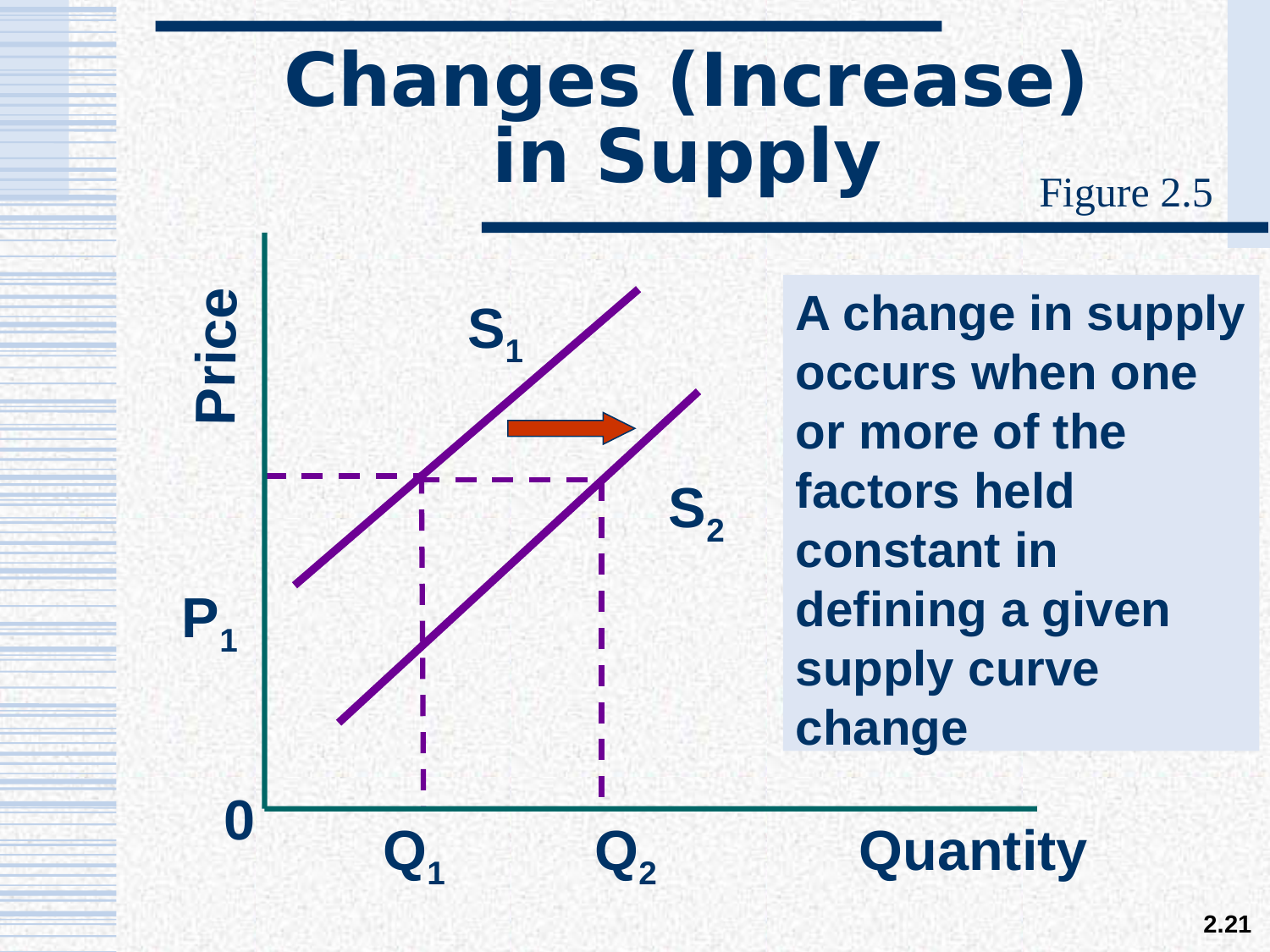

# Changes (Increase) in Supply
Figure 2.5

A change in supply occurs when one or more of the factors held constant in defining a given supply curve change
S1

Price

S2

P1
0
Q1
Q2
Quantity